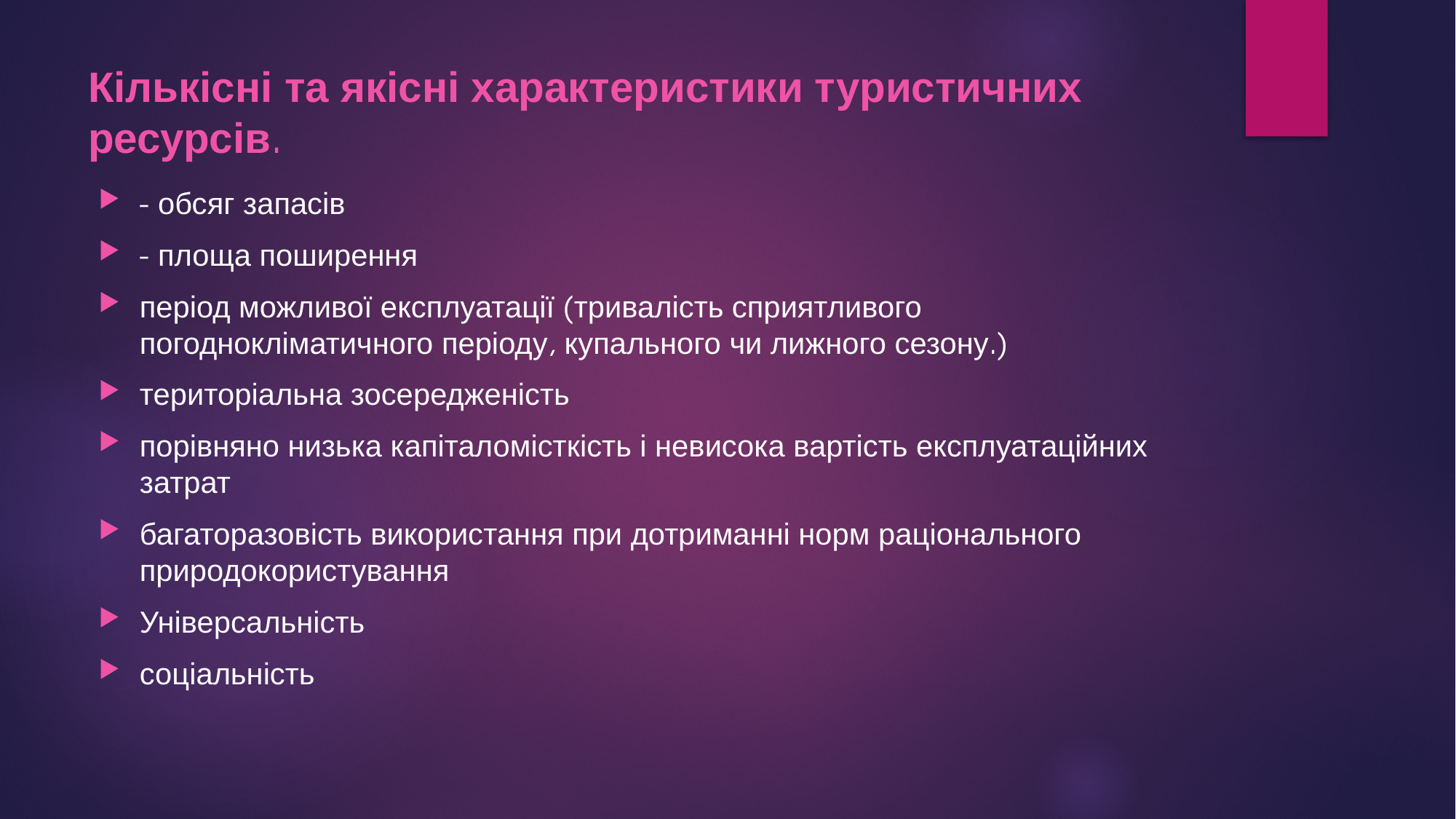

# Кількісні та якісні характеристики туристичних ресурсів.
- обсяг запасів
- площа поширення
період можливої експлуатації (тривалість сприятливого погоднокліматичного періоду, купального чи лижного сезону.)
територіальна зосередженість
порівняно низька капіталомісткість і невисока вартість експлуатаційних затрат
багаторазовість використання при дотриманні норм раціонального природокористування
Універсальність
соціальність